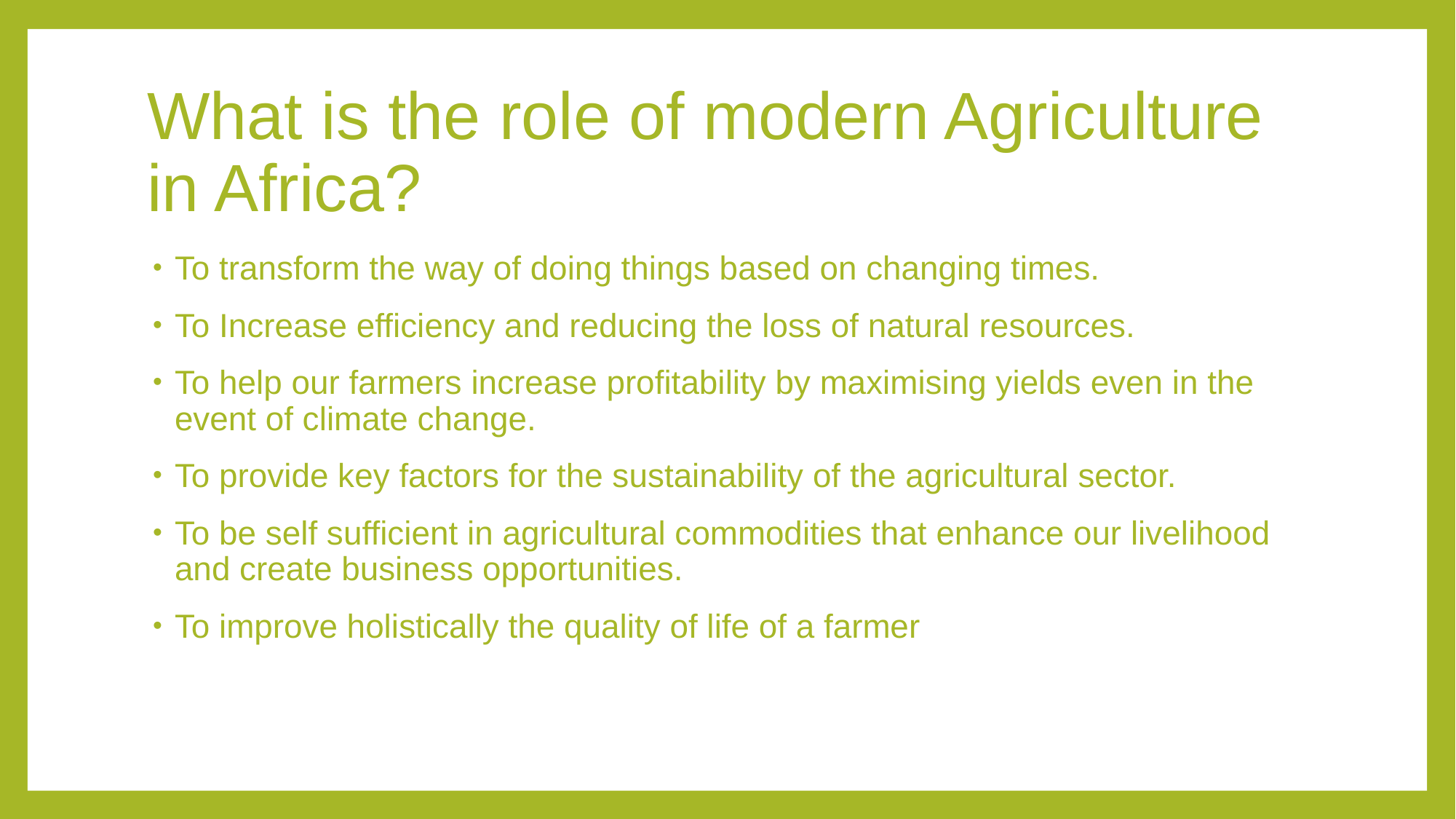

# What is the role of modern Agriculture in Africa?
To transform the way of doing things based on changing times.
To Increase efficiency and reducing the loss of natural resources.
To help our farmers increase profitability by maximising yields even in the event of climate change.
To provide key factors for the sustainability of the agricultural sector.
To be self sufficient in agricultural commodities that enhance our livelihood and create business opportunities.
To improve holistically the quality of life of a farmer